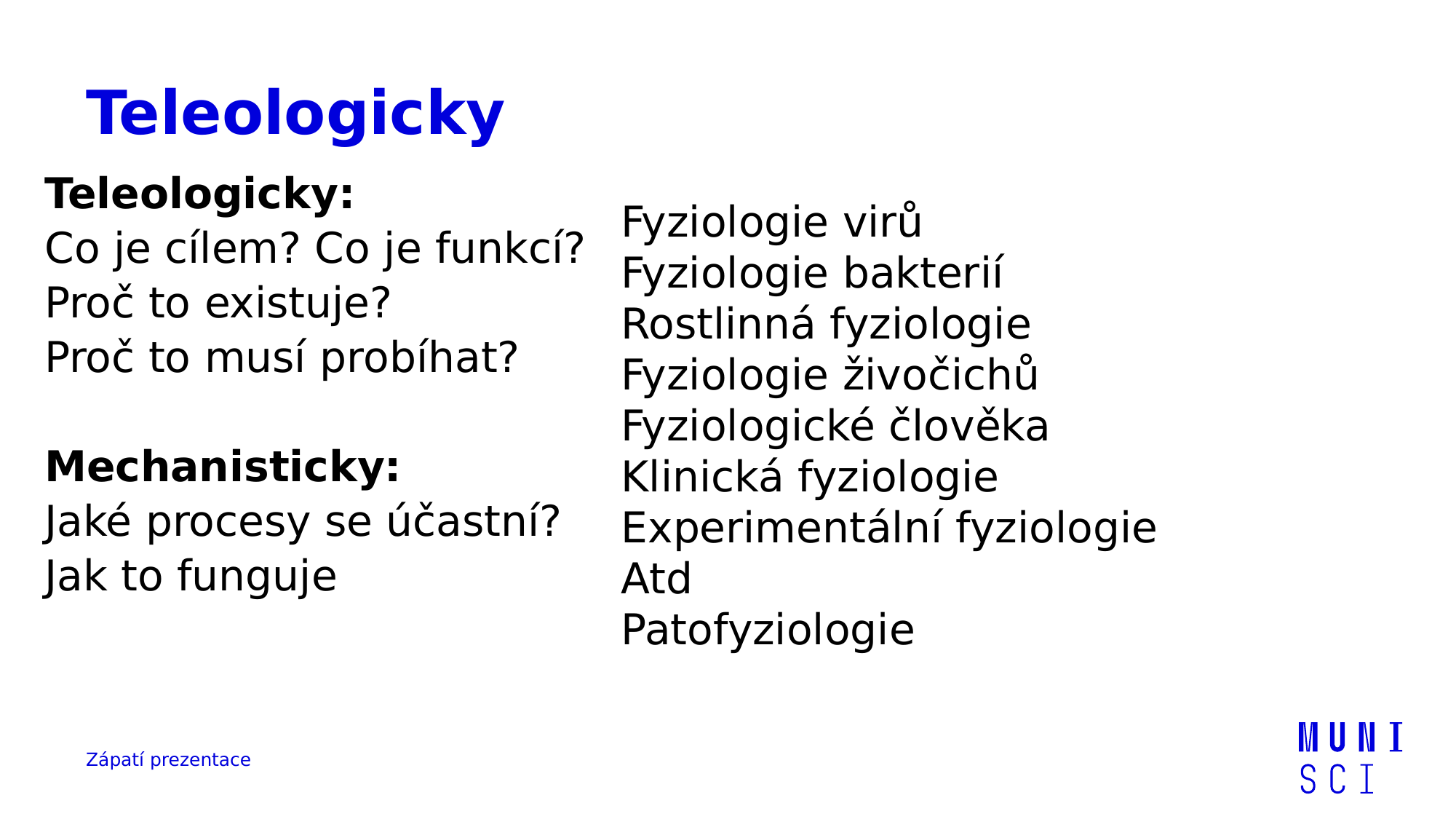

# Teleologicky
Teleologicky:
Co je cílem? Co je funkcí?
Proč to existuje?
Proč to musí probíhat?

Mechanisticky:
Jaké procesy se účastní?
Jak to funguje
Fyziologie virů
Fyziologie bakterií
Rostlinná fyziologie
Fyziologie živočichů
Fyziologické člověka
Klinická fyziologie
Experimentální fyziologie
Atd
Patofyziologie
Zápatí prezentace